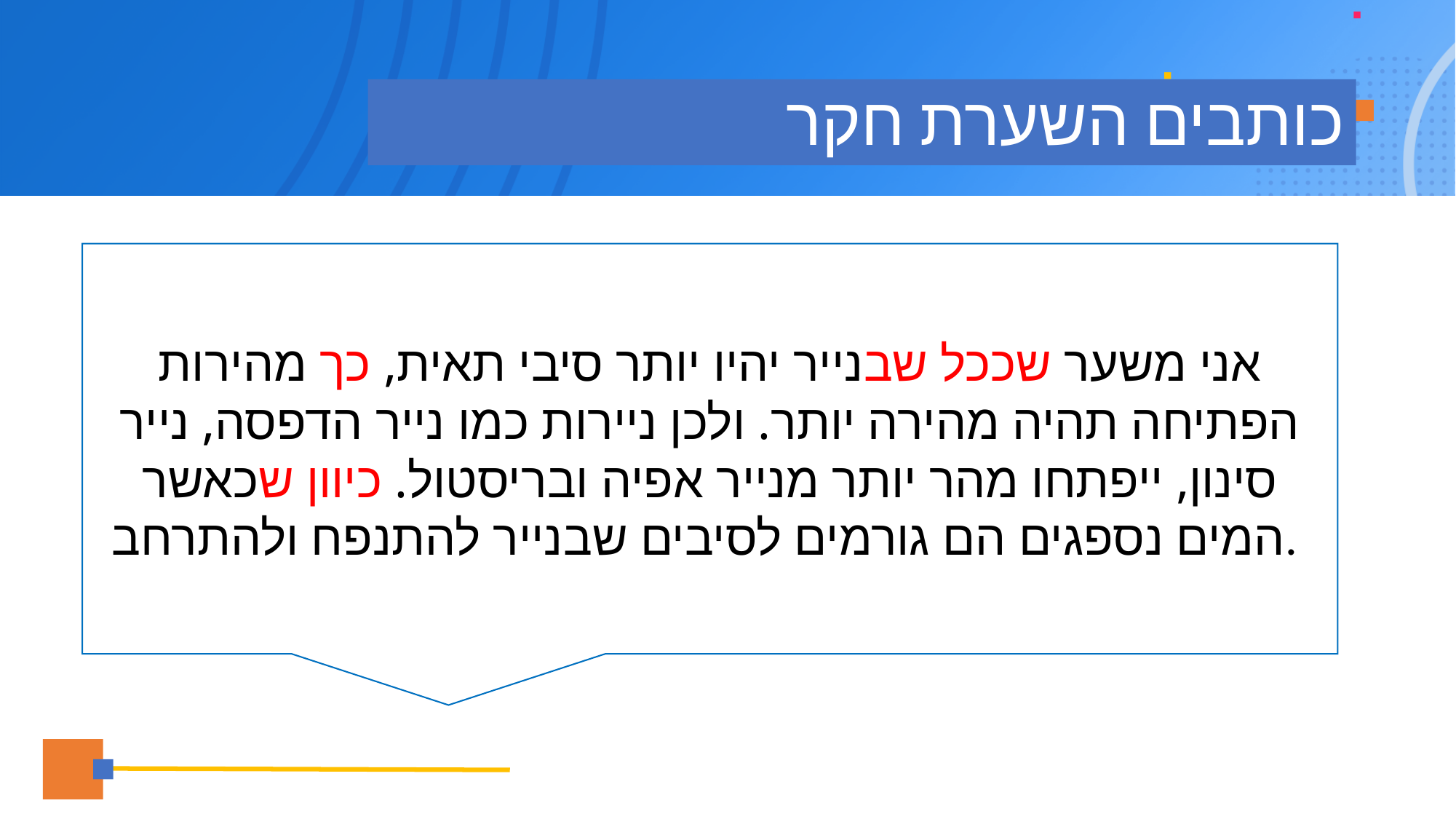

# כותבים השערת חקר
אני משער שככל שבנייר יהיו יותר סיבי תאית, כך מהירות הפתיחה תהיה מהירה יותר. ולכן ניירות כמו נייר הדפסה, נייר סינון, ייפתחו מהר יותר מנייר אפיה ובריסטול. כיוון שכאשר המים נספגים הם גורמים לסיבים שבנייר להתנפח ולהתרחב.